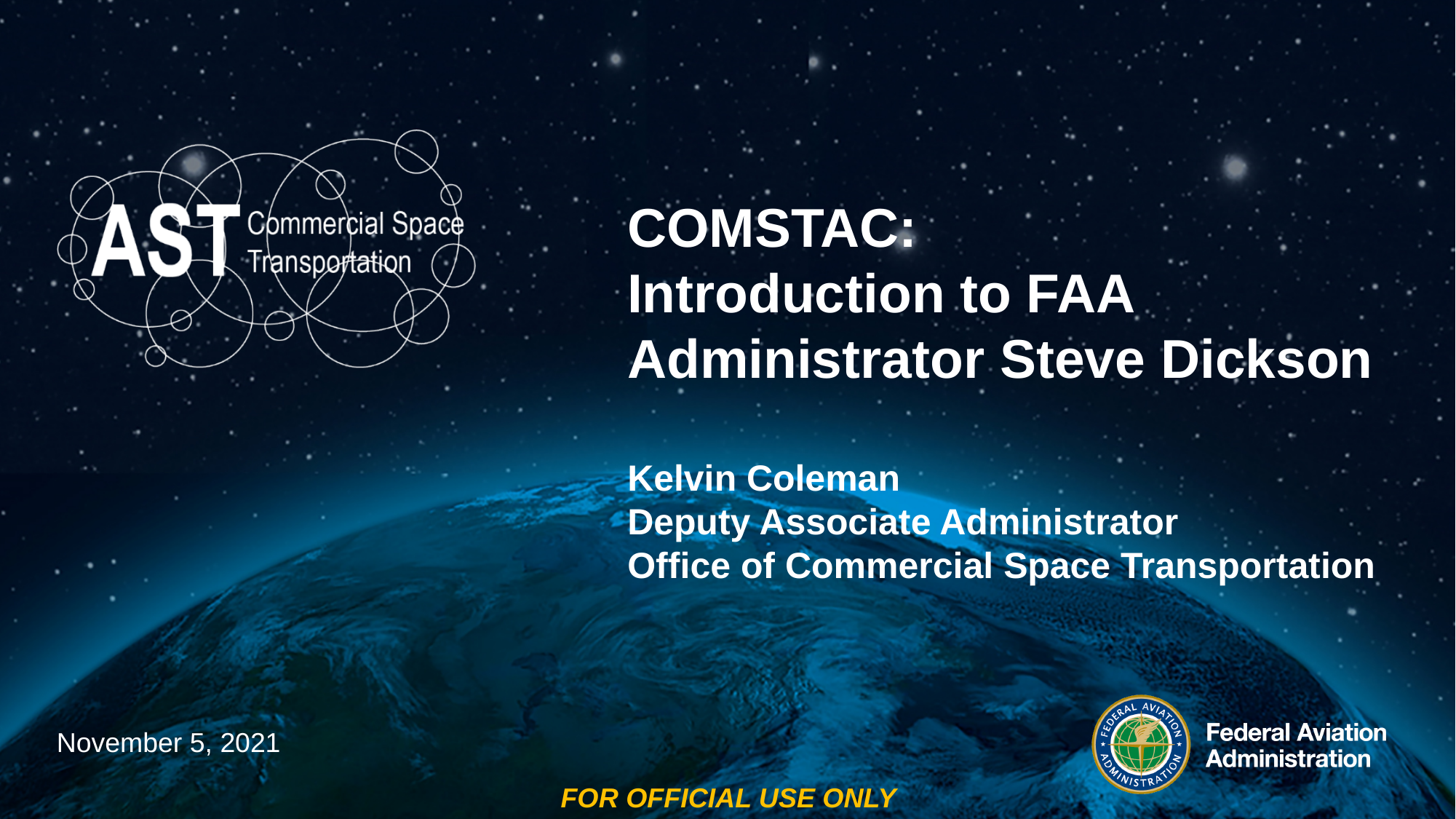

# COMSTAC: Introduction to FAA Administrator Steve Dickson Kelvin Coleman Deputy Associate Administrator Office of Commercial Space Transportation